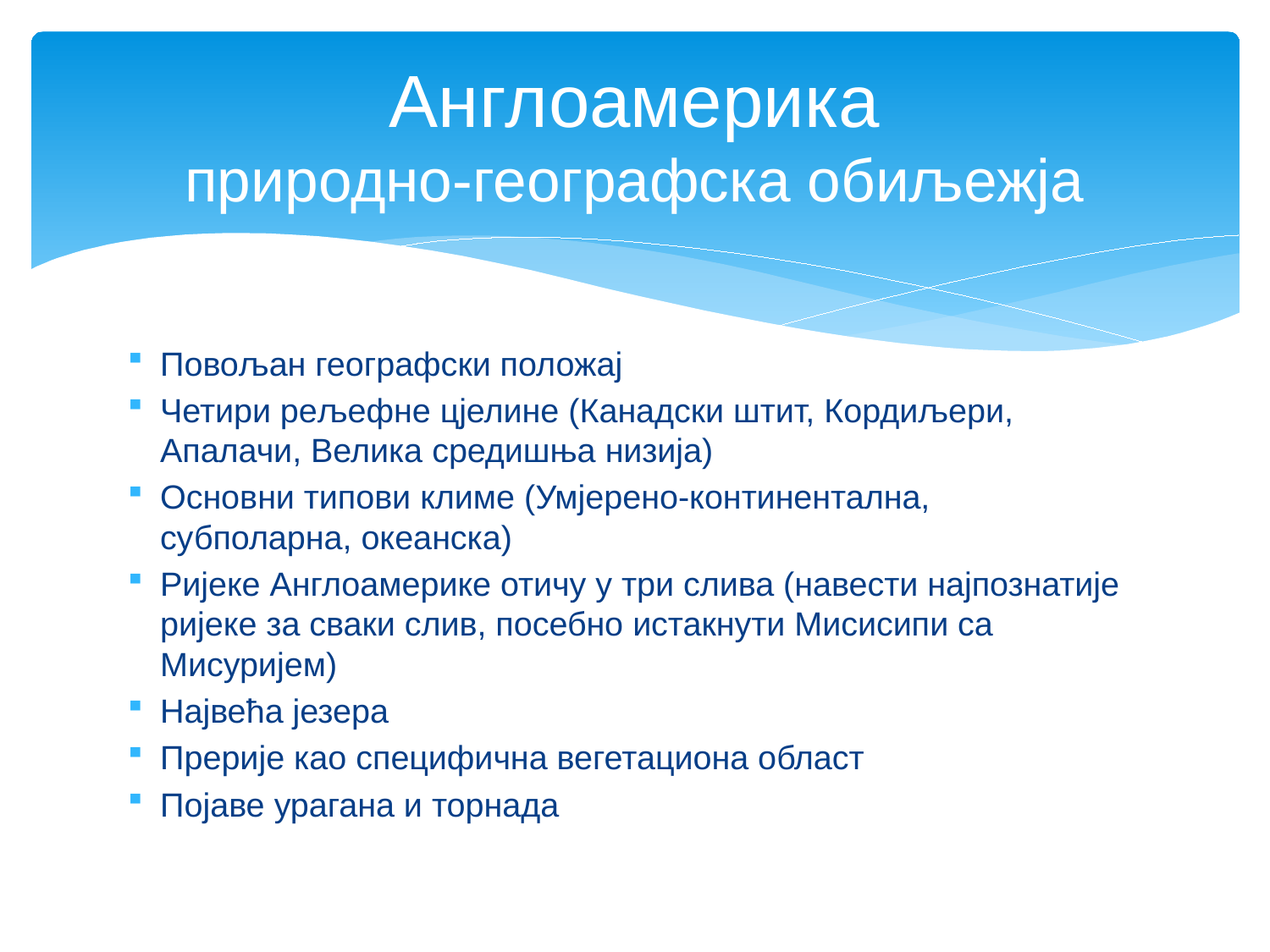

# Англоамерика природно-географска обиљежја
Повољан географски положај
Четири рељефне цјелине (Канадски штит, Кордиљери, Апалачи, Велика средишња низија)
Основни типови климе (Умјерено-континентална, субполарна, океанска)
Ријеке Англоамерике отичу у три слива (навести најпознатије ријеке за сваки слив, посебно истакнути Мисисипи са Мисуријем)
Највећа језера
Прерије као специфична вегетациона област
Појаве урагана и торнада